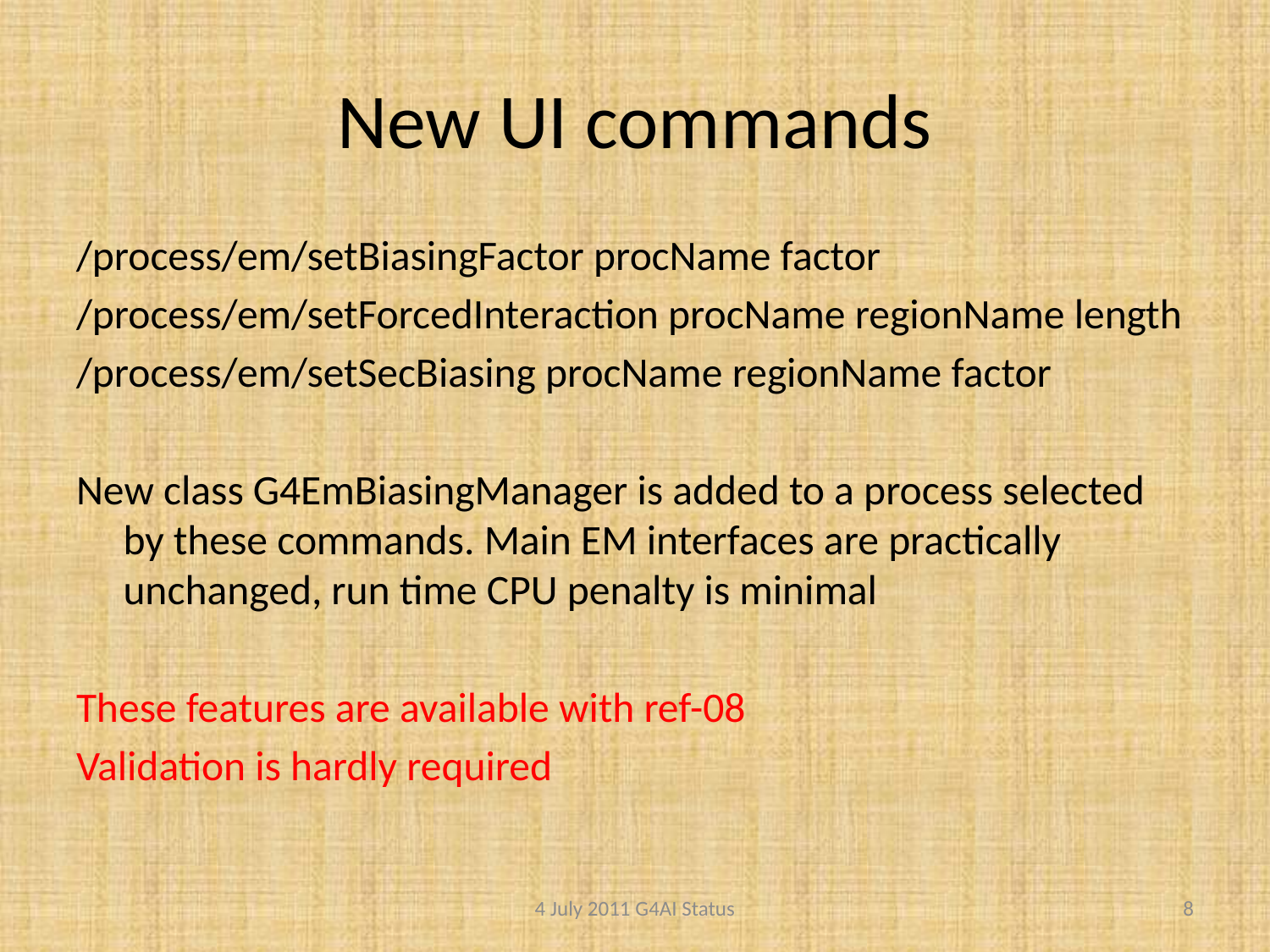

# New UI commands
/process/em/setBiasingFactor procName factor
/process/em/setForcedInteraction procName regionName length
/process/em/setSecBiasing procName regionName factor

New class G4EmBiasingManager is added to a process selected by these commands. Main EM interfaces are practically unchanged, run time CPU penalty is minimal

These features are available with ref-08
Validation is hardly required

4 July 2011 G4AI Status
8